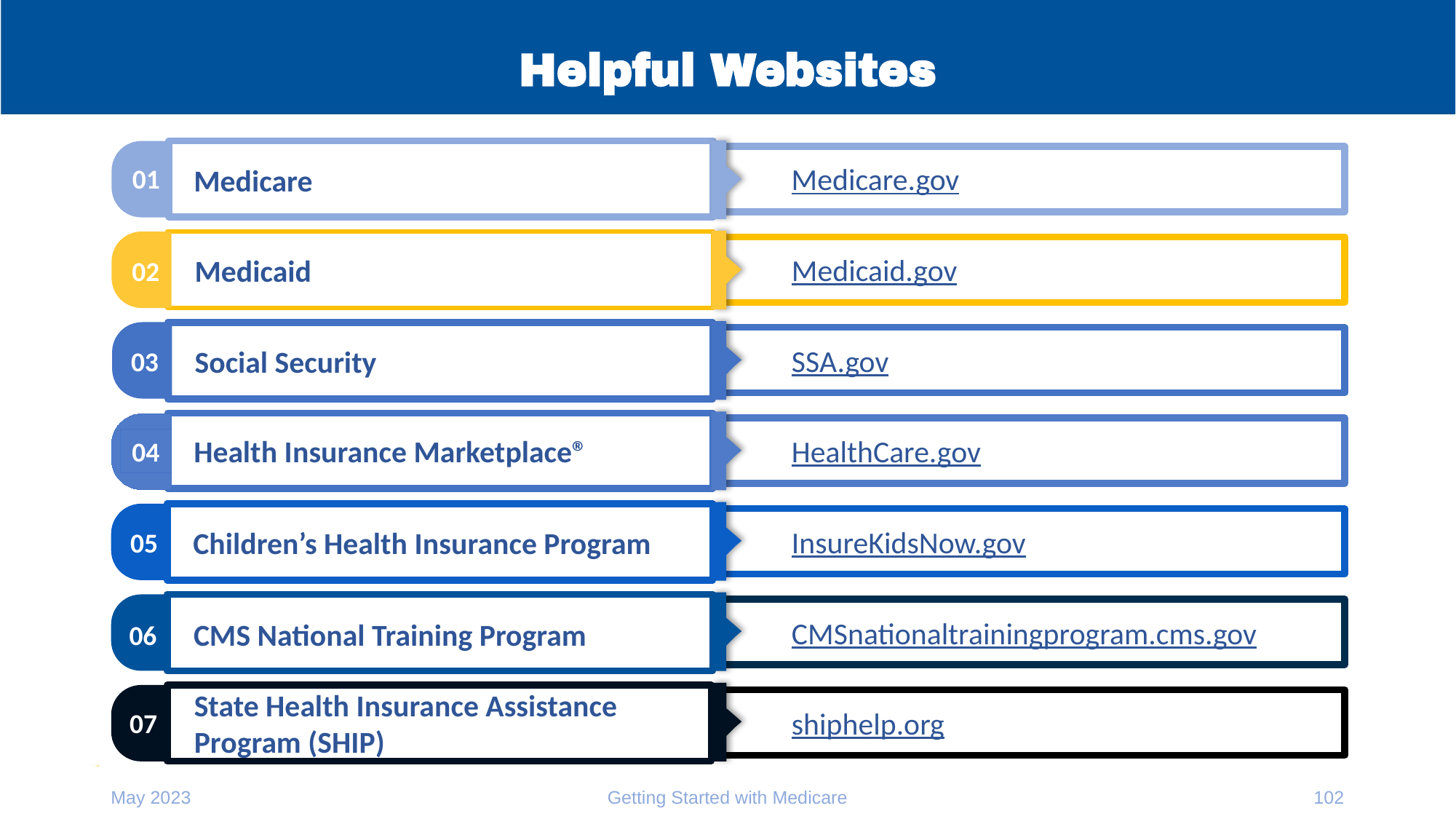

# Helpful Websites

Medicare.gov

Medicare
01

Medicaid.gov

Medicaid
02

SSA.gov

Social Security
03

HealthCare.gov

Health Insurance Marketplace®
04

InsureKidsNow.gov

Children’s Health Insurance Program
05

CMSnationaltrainingprogram.cms.gov

CMS National Training Program
06
State Health Insurance Assistance Program (SHIP)

07

shiphelp.org
May 2023
Getting Started with Medicare
102